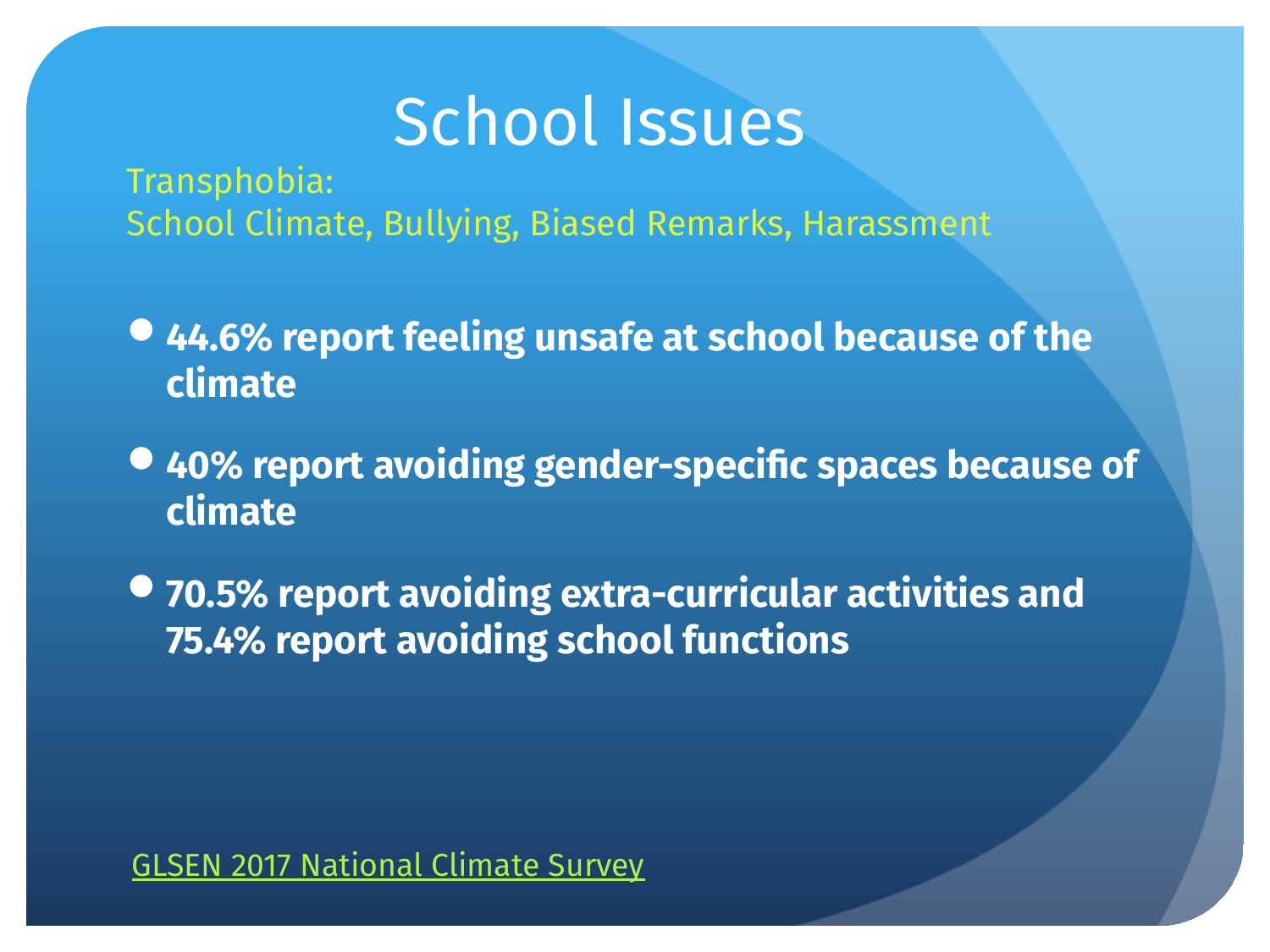

# School Issues Transphobia: School Climate, Bullying, Biased Remarks, Harassment
44.6% report feeling unsafe at school because of the climate
40% report avoiding gender-specific spaces because of climate
70.5% report avoiding extra-curricular activities and 75.4% report avoiding school functions

GLSEN 2017 National Climate Survey